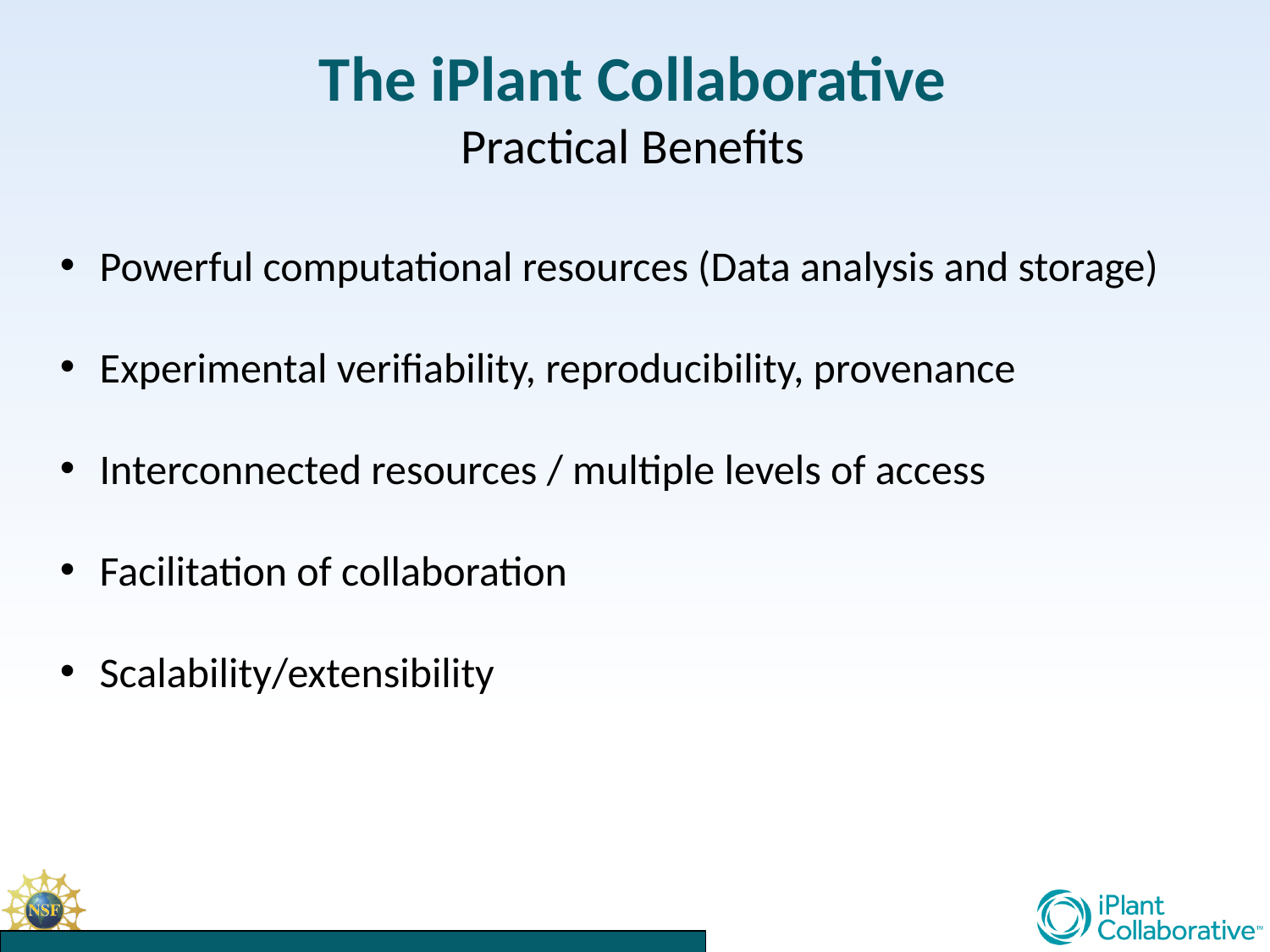

The iPlant Collaborative
Practical Benefits
Powerful computational resources (Data analysis and storage)

Experimental verifiability, reproducibility, provenance

Interconnected resources / multiple levels of access

Facilitation of collaboration

Scalability/extensibility